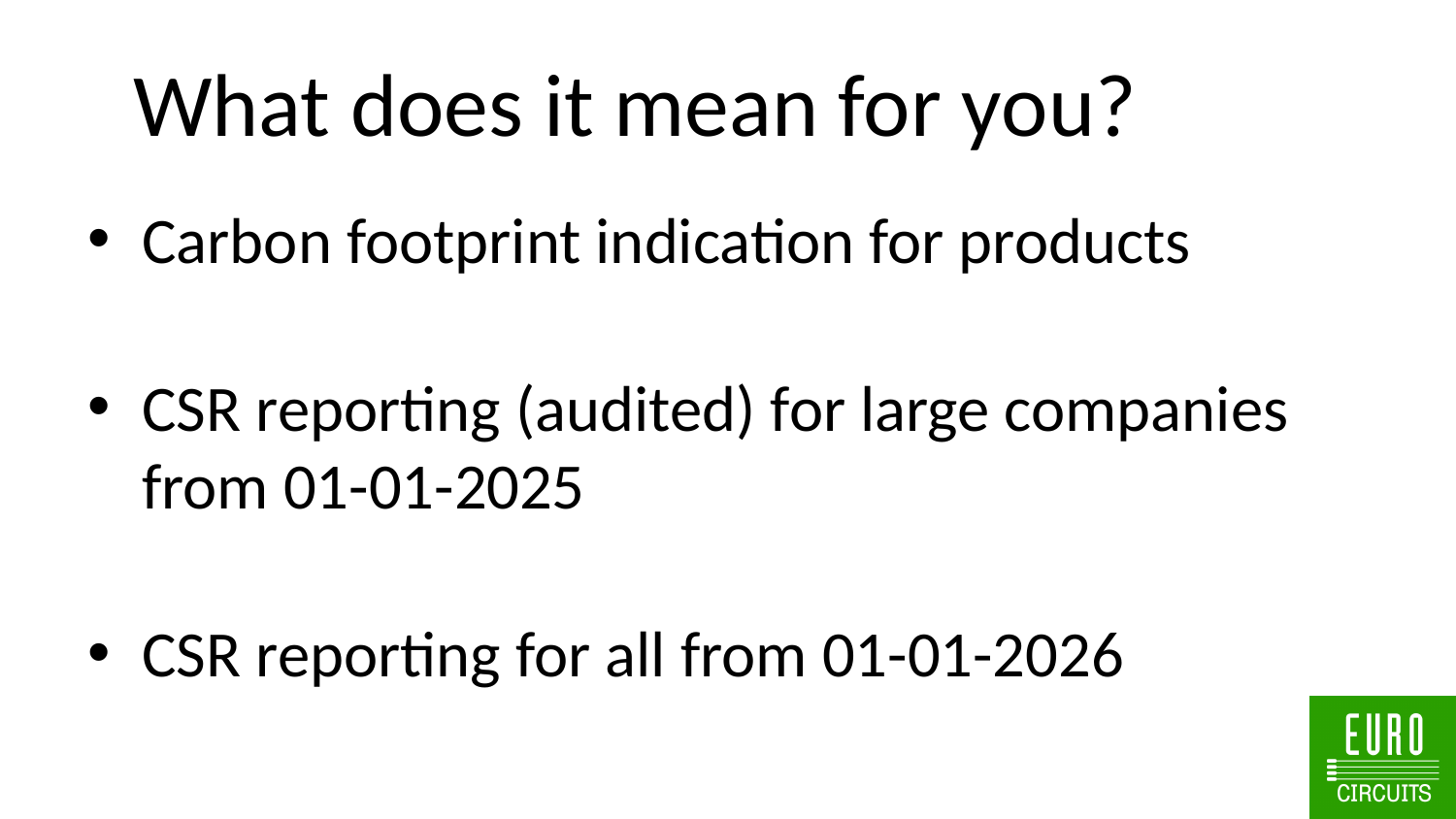

# What does it mean for you?
Carbon footprint indication for products
CSR reporting (audited) for large companies from 01-01-2025
CSR reporting for all from 01-01-2026